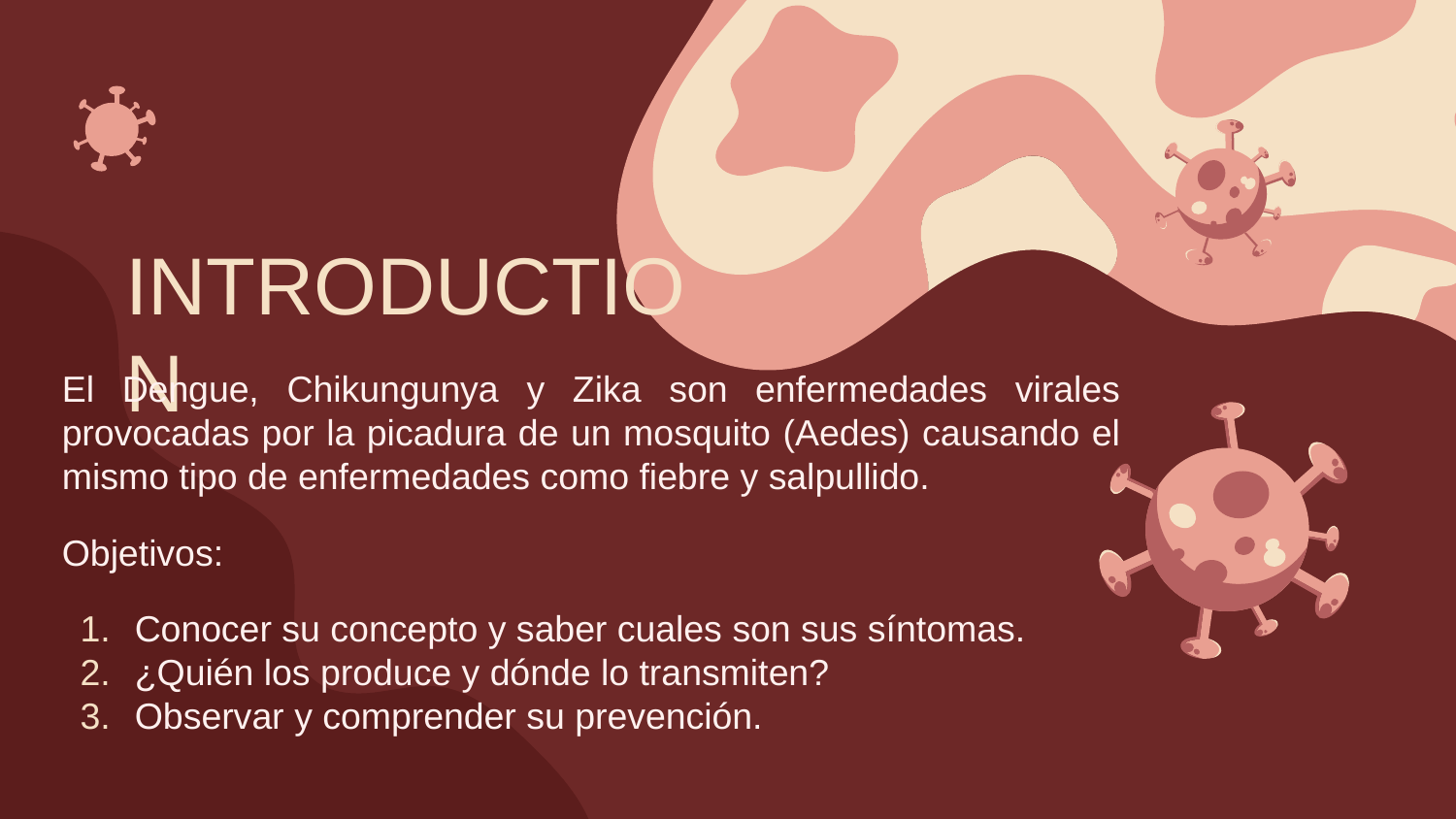

# INTRODUCTION
El Dengue, Chikungunya y Zika son enfermedades virales provocadas por la picadura de un mosquito (Aedes) causando el mismo tipo de enfermedades como fiebre y salpullido.
Objetivos:
Conocer su concepto y saber cuales son sus síntomas.
¿Quién los produce y dónde lo transmiten?
Observar y comprender su prevención.